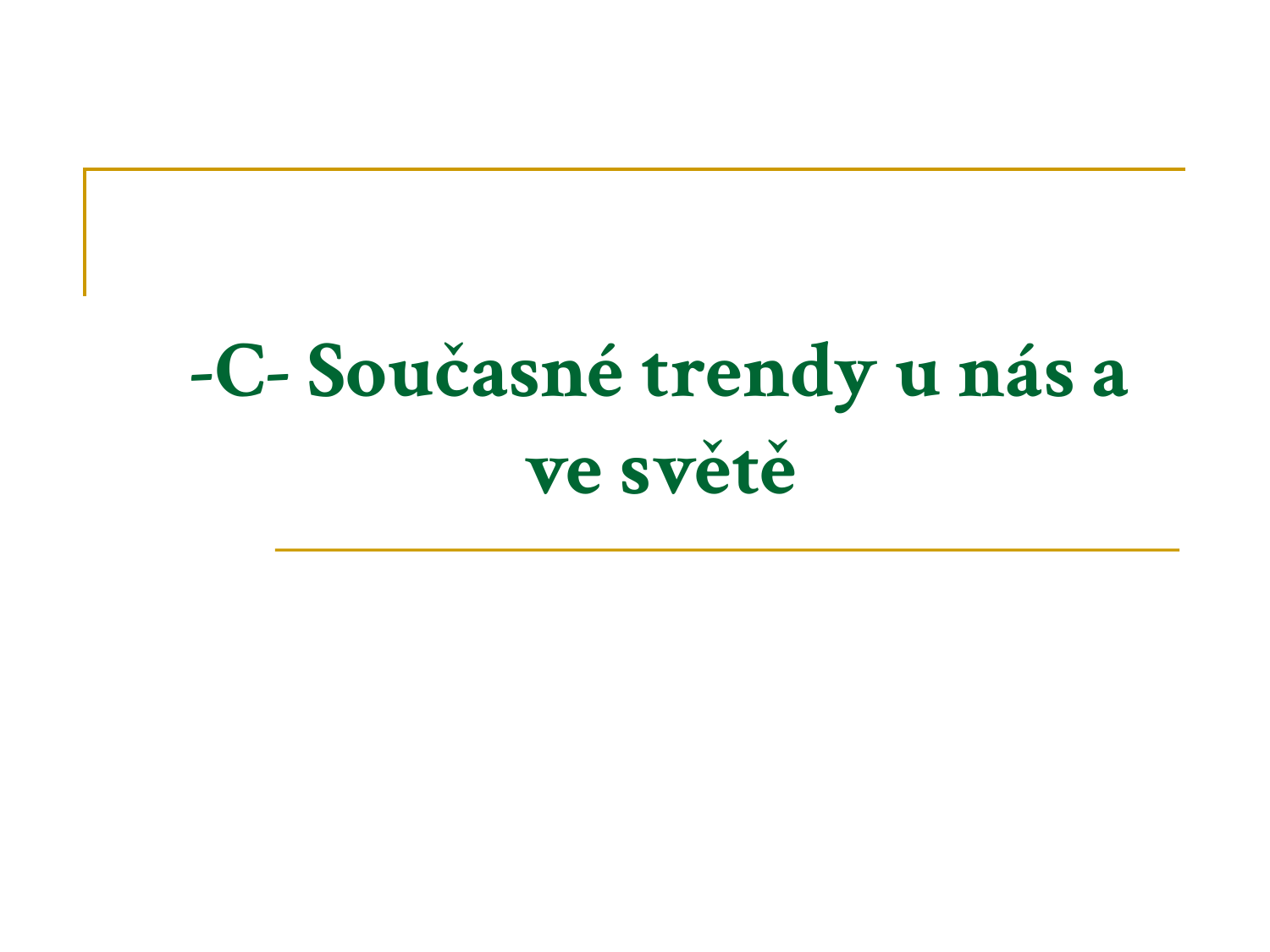

# -C- Současné trendy u nás a ve světě